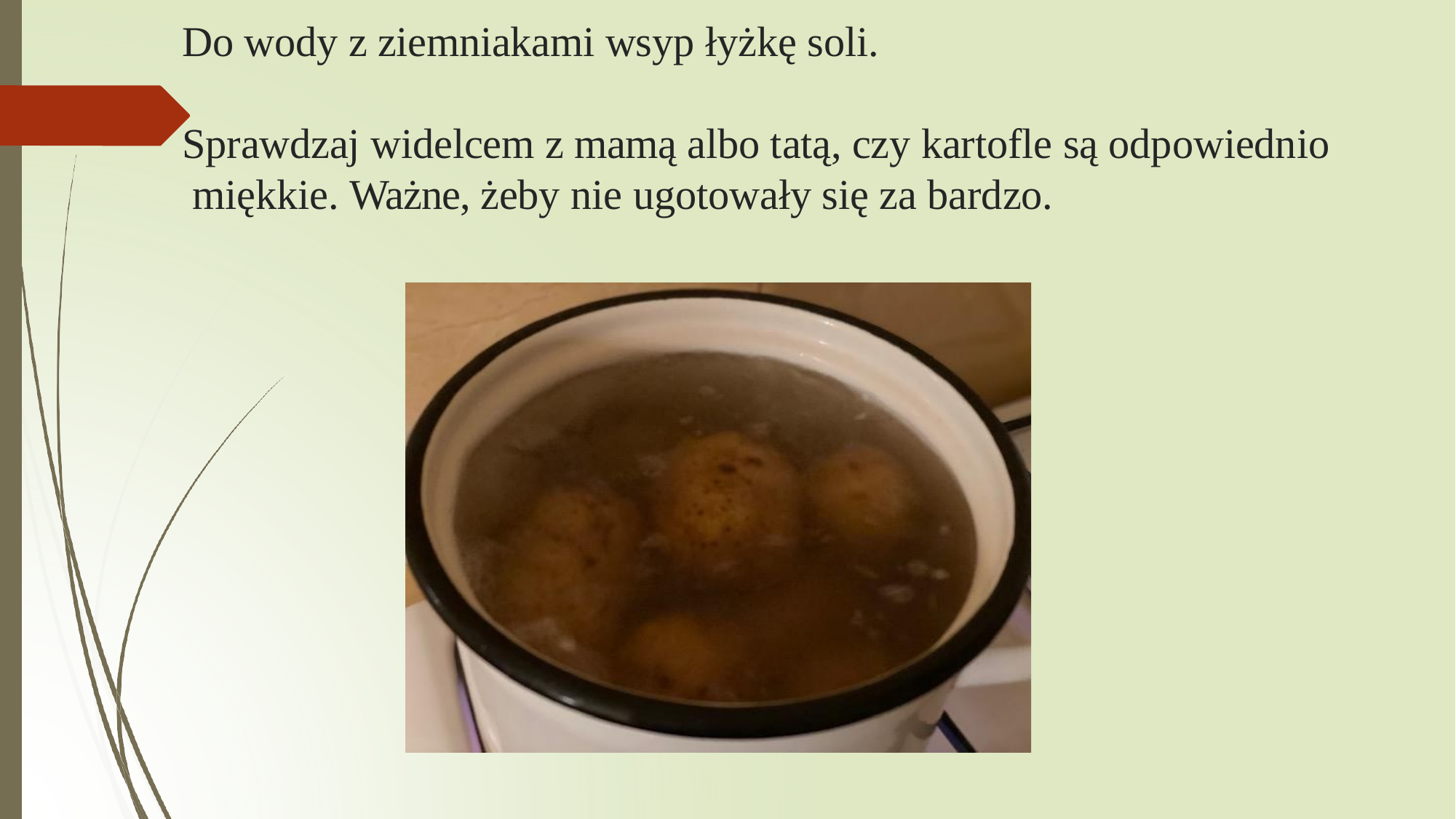

# Do wody z ziemniakami wsyp łyżkę soli.

Sprawdzaj widelcem z mamą albo tatą, czy kartofle są odpowiednio  miękkie. Ważne, żeby nie ugotowały się za bardzo.